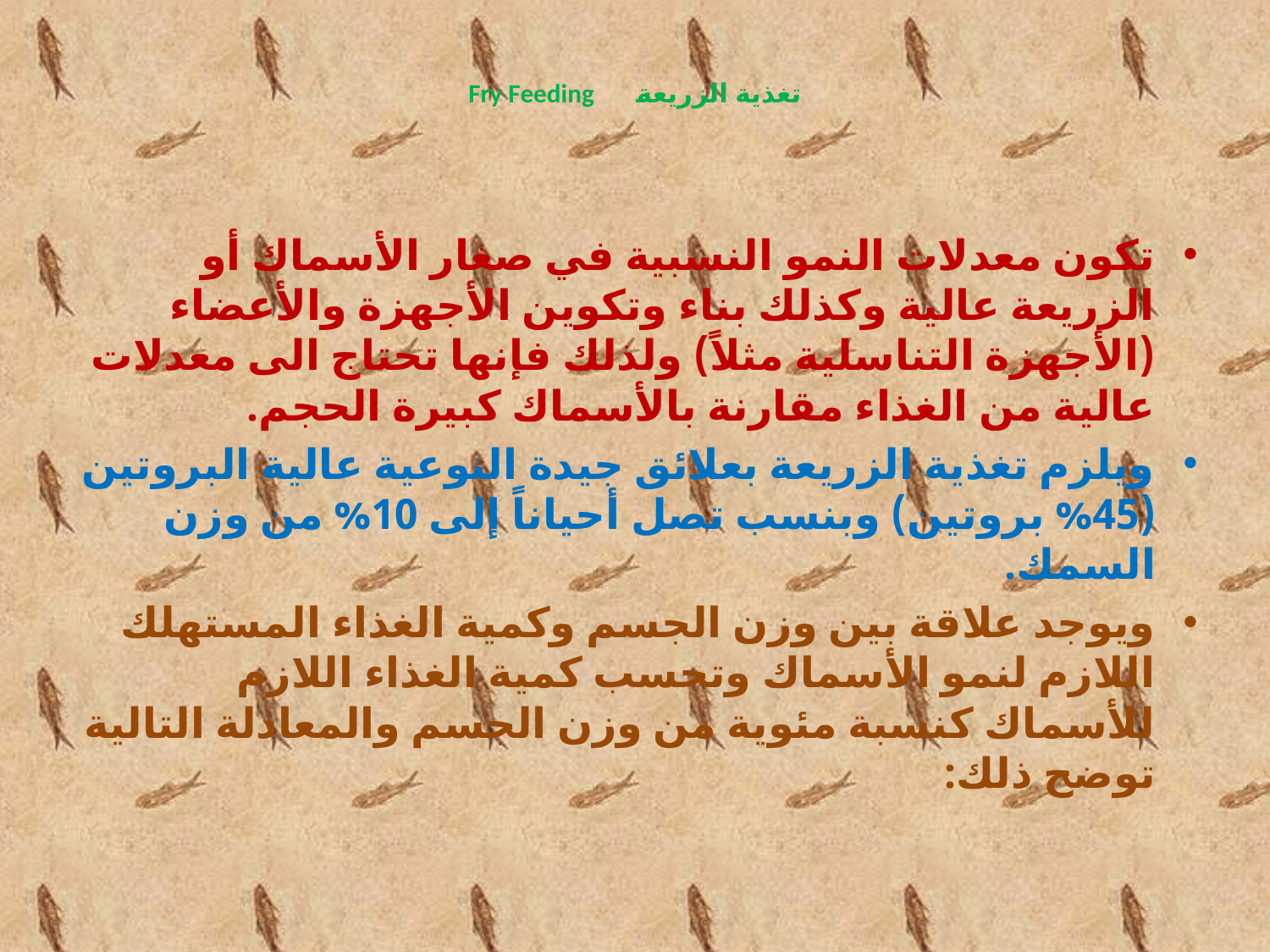

# تغذية الزريعة      Fry Feeding
تكون معدلات النمو النسبية في صغار الأسماك أو الزريعة عالية وكذلك بناء وتكوين الأجهزة والأعضاء (الأجهزة التناسلية مثلاً) ولذلك فإنها تحتاج الى معدلات عالية من الغذاء مقارنة بالأسماك كبيرة الحجم.
ويلزم تغذية الزريعة بعلائق جيدة النوعية عالية البروتين (45% بروتين) وبنسب تصل أحياناً إلى 10% من وزن السمك.
ويوجد علاقة بين وزن الجسم وكمية الغذاء المستهلك اللازم لنمو الأسماك وتحسب كمية الغذاء اللازم للأسماك كنسبة مئوية من وزن الجسم والمعادلة التالية توضح ذلك: